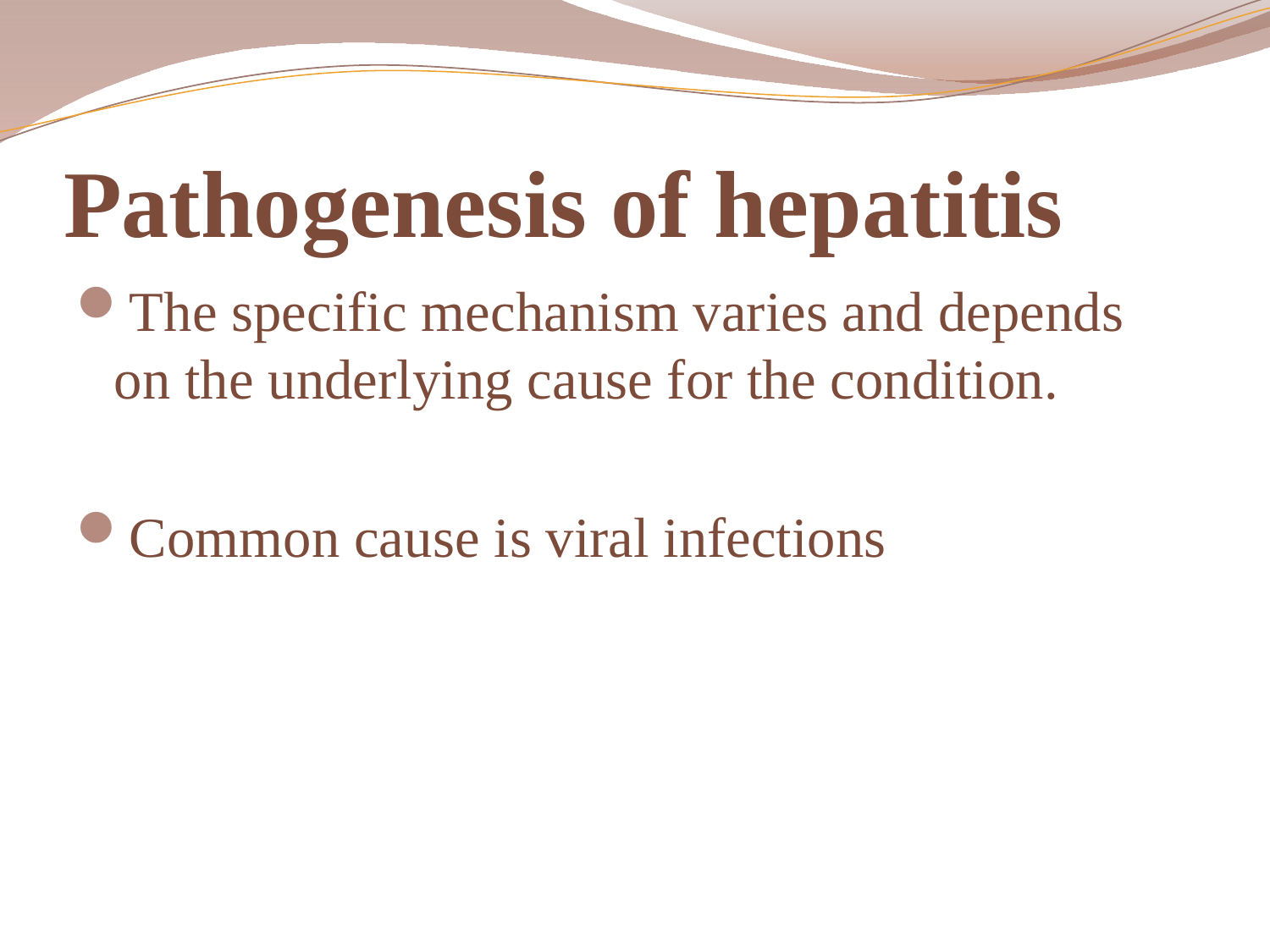

# Pathogenesis of hepatitis
The specific mechanism varies and depends on the underlying cause for the condition.

Common cause is viral infections